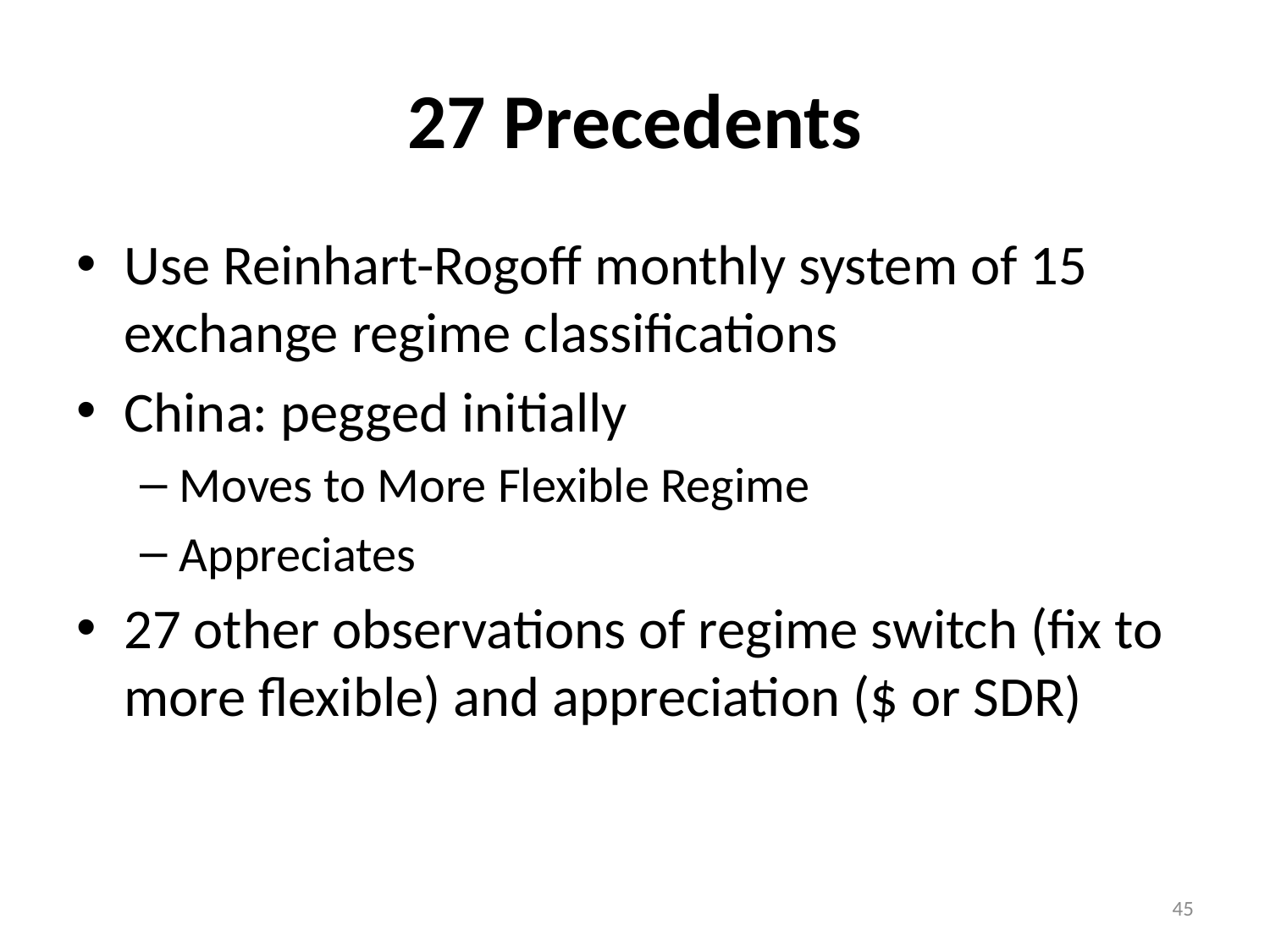

# 27 Precedents
Use Reinhart-Rogoff monthly system of 15 exchange regime classifications
China: pegged initially
Moves to More Flexible Regime
Appreciates
27 other observations of regime switch (fix to more flexible) and appreciation ($ or SDR)
45